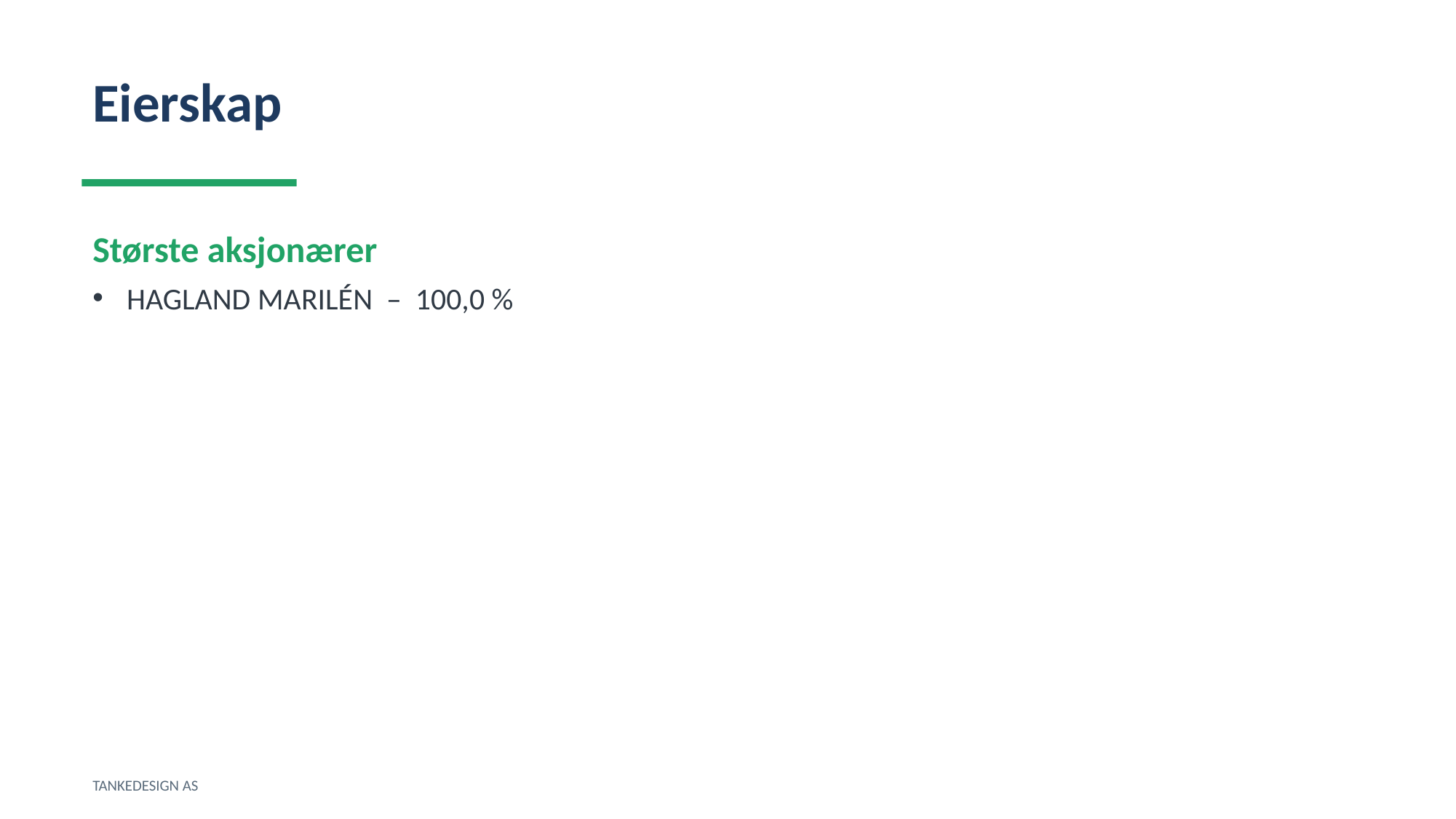

Eierskap

Største aksjonærer
HAGLAND MARILÉN  –  100,0 %
TANKEDESIGN AS